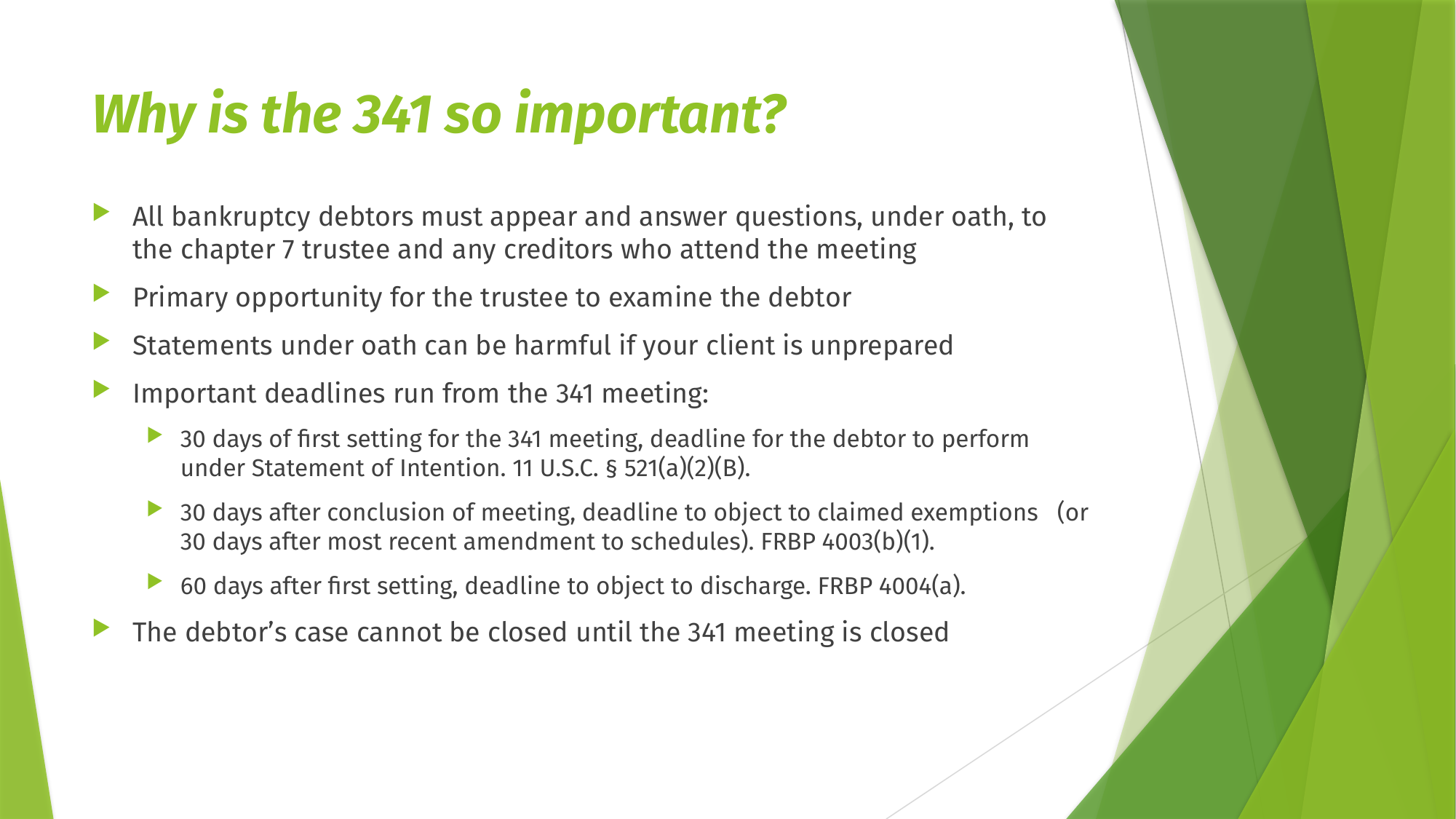

# Why is the 341 so important?
All bankruptcy debtors must appear and answer questions, under oath, to the chapter 7 trustee and any creditors who attend the meeting
Primary opportunity for the trustee to examine the debtor
Statements under oath can be harmful if your client is unprepared
Important deadlines run from the 341 meeting:
30 days of first setting for the 341 meeting, deadline for the debtor to perform under Statement of Intention. 11 U.S.C. § 521(a)(2)(B).
30 days after conclusion of meeting, deadline to object to claimed exemptions   (or 30 days after most recent amendment to schedules). FRBP 4003(b)(1).
60 days after first setting, deadline to object to discharge. FRBP 4004(a).
The debtor’s case cannot be closed until the 341 meeting is closed